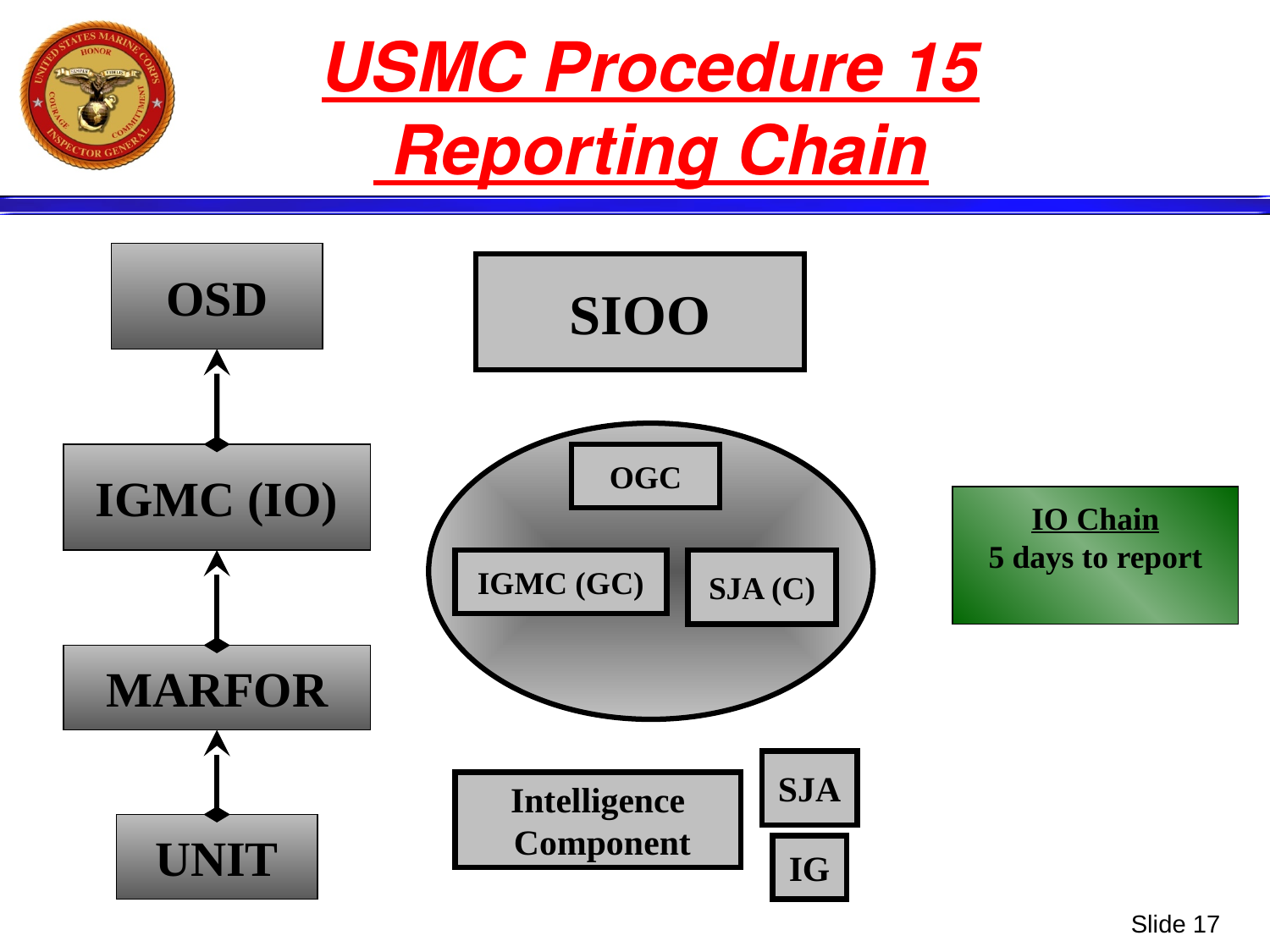

USMC Procedure 15
 Reporting Chain
OSD
SIOO

IGMC (IO)
OGC
IO Chain
5 days to report

IGMC (GC)
SJA (C)
MARFOR
SJA
Intelligence
 Component
UNIT
IG
Slide 17